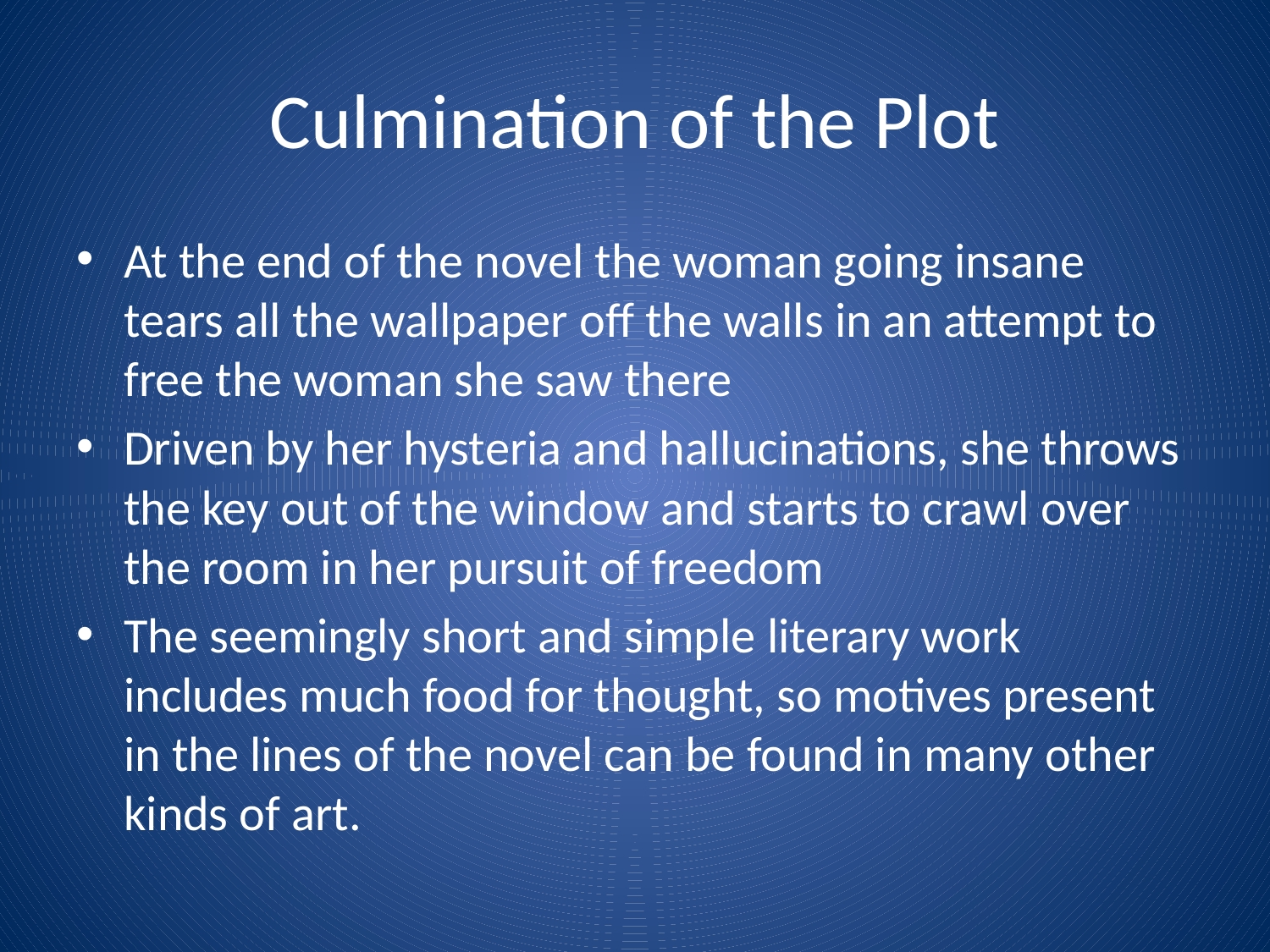

# Culmination of the Plot
At the end of the novel the woman going insane tears all the wallpaper off the walls in an attempt to free the woman she saw there
Driven by her hysteria and hallucinations, she throws the key out of the window and starts to crawl over the room in her pursuit of freedom
The seemingly short and simple literary work includes much food for thought, so motives present in the lines of the novel can be found in many other kinds of art.